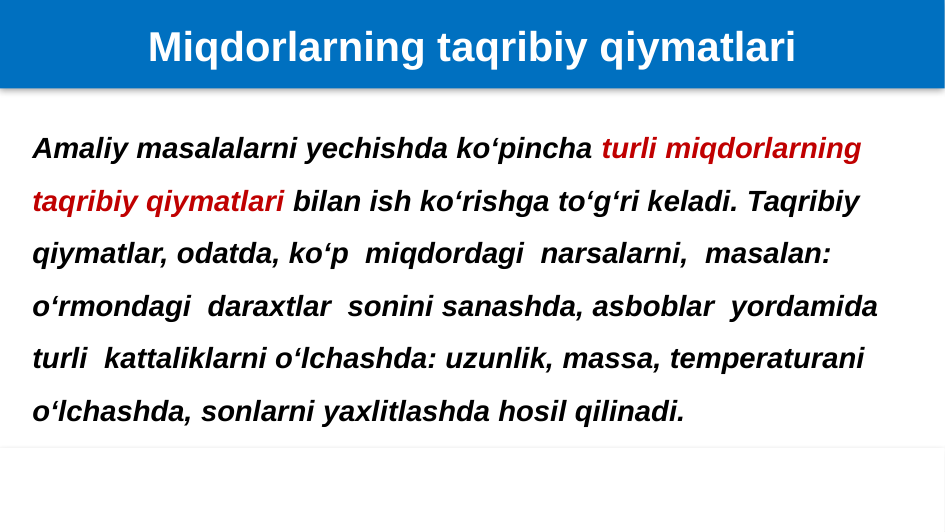

Miqdorlarning taqribiy qiymatlari
Amaliy masalalarni yechishda ko‘pincha turli miqdorlarning
taqribiy qiymatlari bilan ish ko‘rishga to‘g‘ri keladi. Taqribiy
qiymatlar, odatda, ko‘p  miqdordagi  narsalarni,  masalan:
o‘rmondagi  daraxtlar  sonini sanashda, asboblar  yordamida
turli  kattaliklarni o‘lchashda: uzunlik, massa, temperaturani
o‘lchashda, sonlarni yaxlitlashda hosil qilinadi.